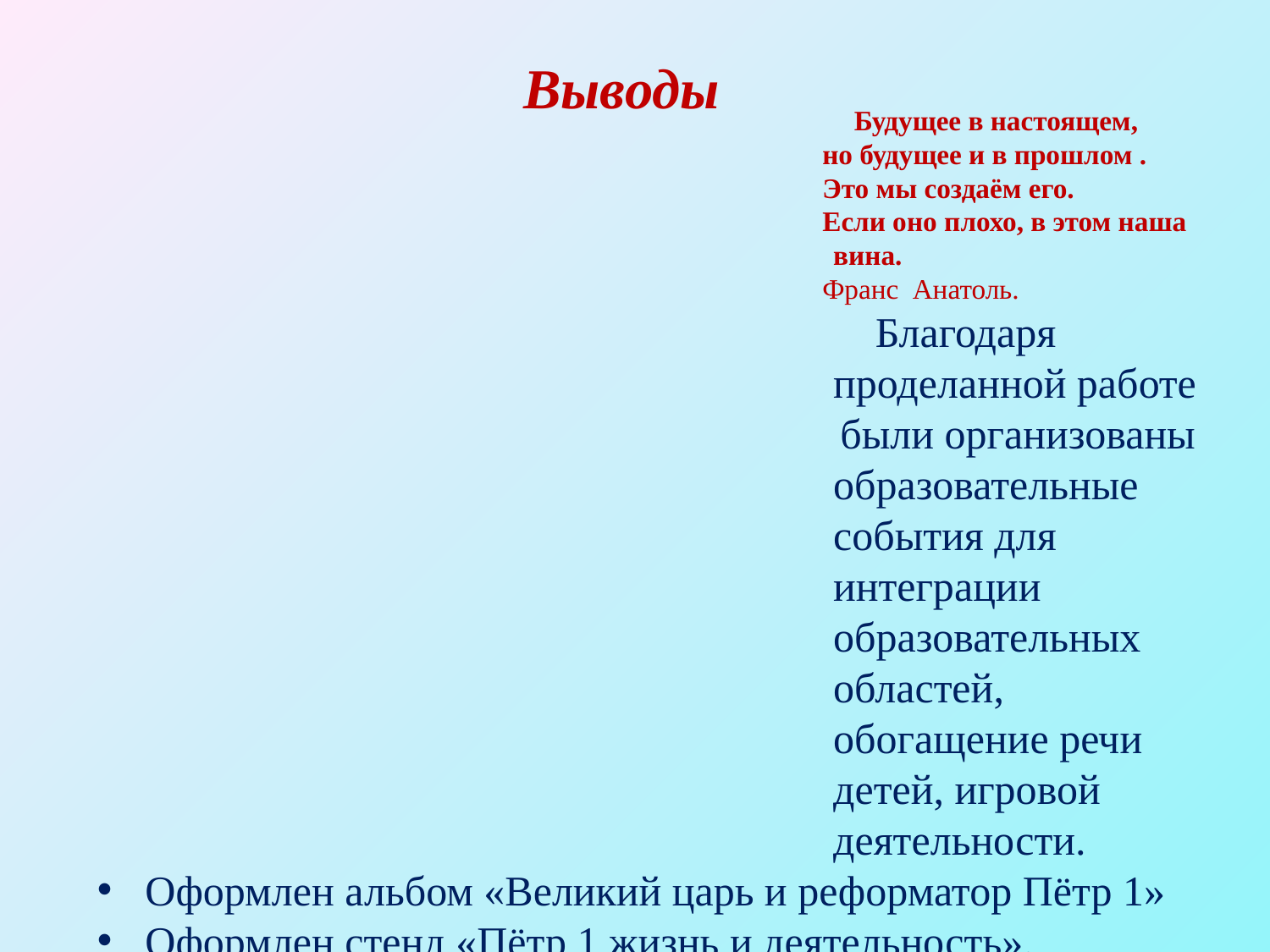

Выводы
   Будущее в настоящем,
но будущее и в прошлом .
Это мы создаём его.
Если оно плохо, в этом наша вина.
Франс  Анатоль.
     Благодаря проделанной работе  были организованы образовательные события для интеграции образовательных областей, обогащение речи детей, игровой деятельности.
Оформлен альбом «Великий царь и реформатор Пётр 1»
Оформлен стенд «Пётр 1 жизнь и деятельность».
Появились атрибуты для игровой деятельности.
Дети познакомились с личностью Петра 1, узнали о создании русской армии, флота и города Санкт-Петербурга.